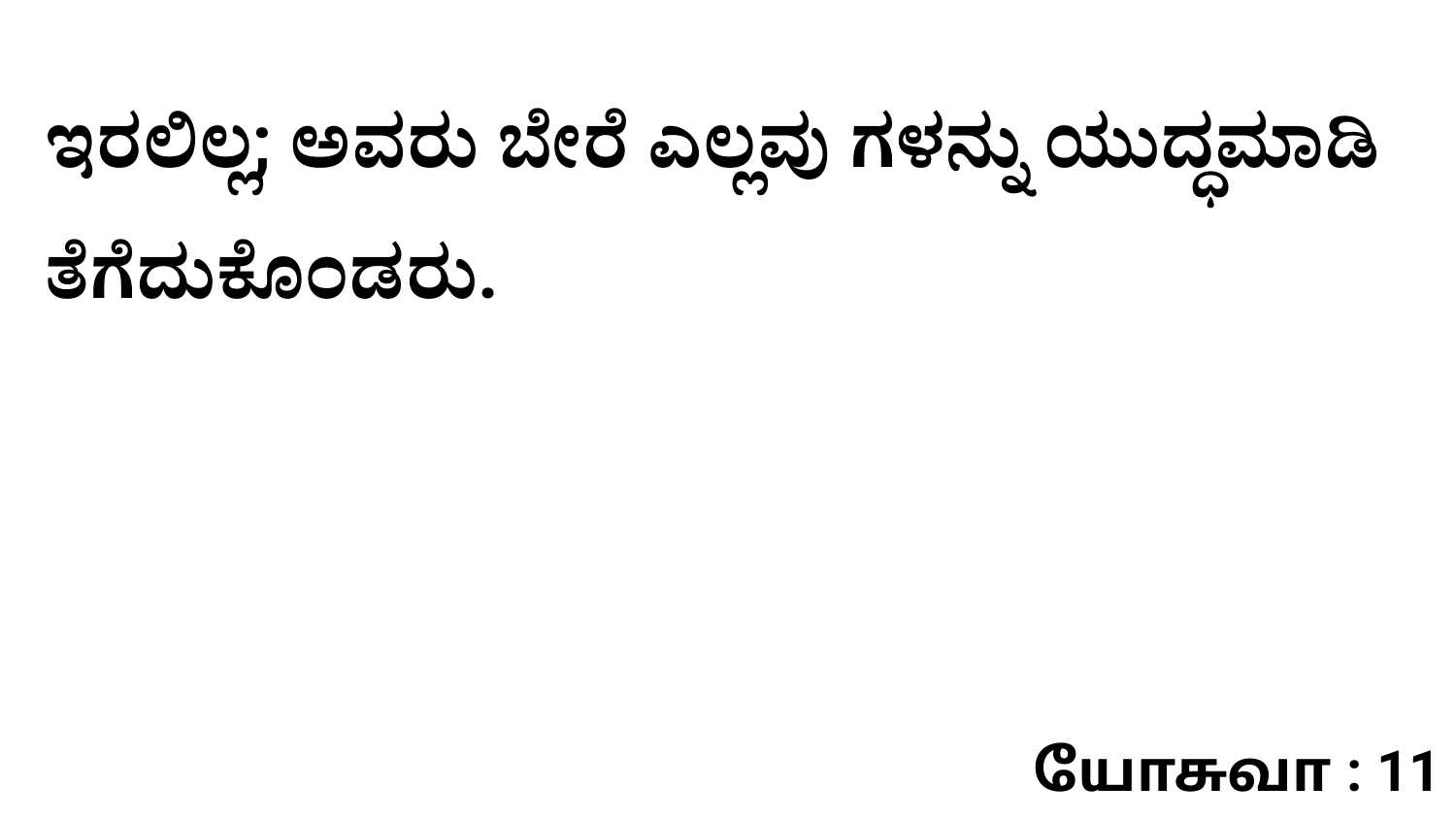

ಇರಲಿಲ್ಲ; ಅವರು ಬೇರೆ ಎಲ್ಲವು ಗಳನ್ನು ಯುದ್ಧಮಾಡಿ ತೆಗೆದುಕೊಂಡರು.
யோசுவா : 11